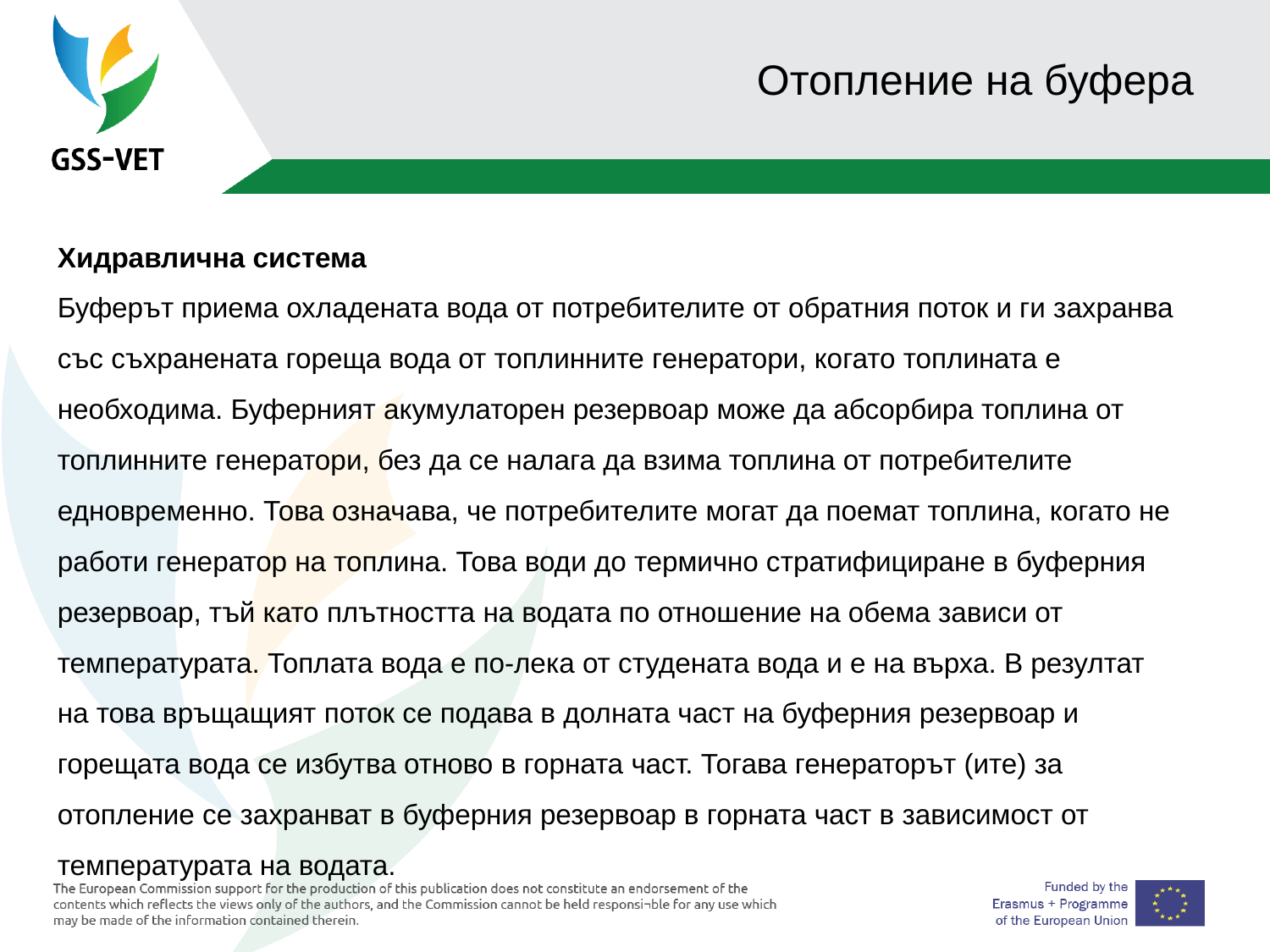

# Отопление на буфера
Хидравлична система
Буферът приема охладената вода от потребителите от обратния поток и ги захранва със съхранената гореща вода от топлинните генератори, когато топлината е необходима. Буферният акумулаторен резервоар може да абсорбира топлина от топлинните генератори, без да се налага да взима топлина от потребителите едновременно. Това означава, че потребителите могат да поемат топлина, когато не работи генератор на топлина. Това води до термично стратифициране в буферния резервоар, тъй като плътността на водата по отношение на обема зависи от температурата. Топлата вода е по-лека от студената вода и е на върха. В резултат на това връщащият поток се подава в долната част на буферния резервоар и горещата вода се избутва отново в горната част. Тогава генераторът (ите) за отопление се захранват в буферния резервоар в горната част в зависимост от температурата на водата.